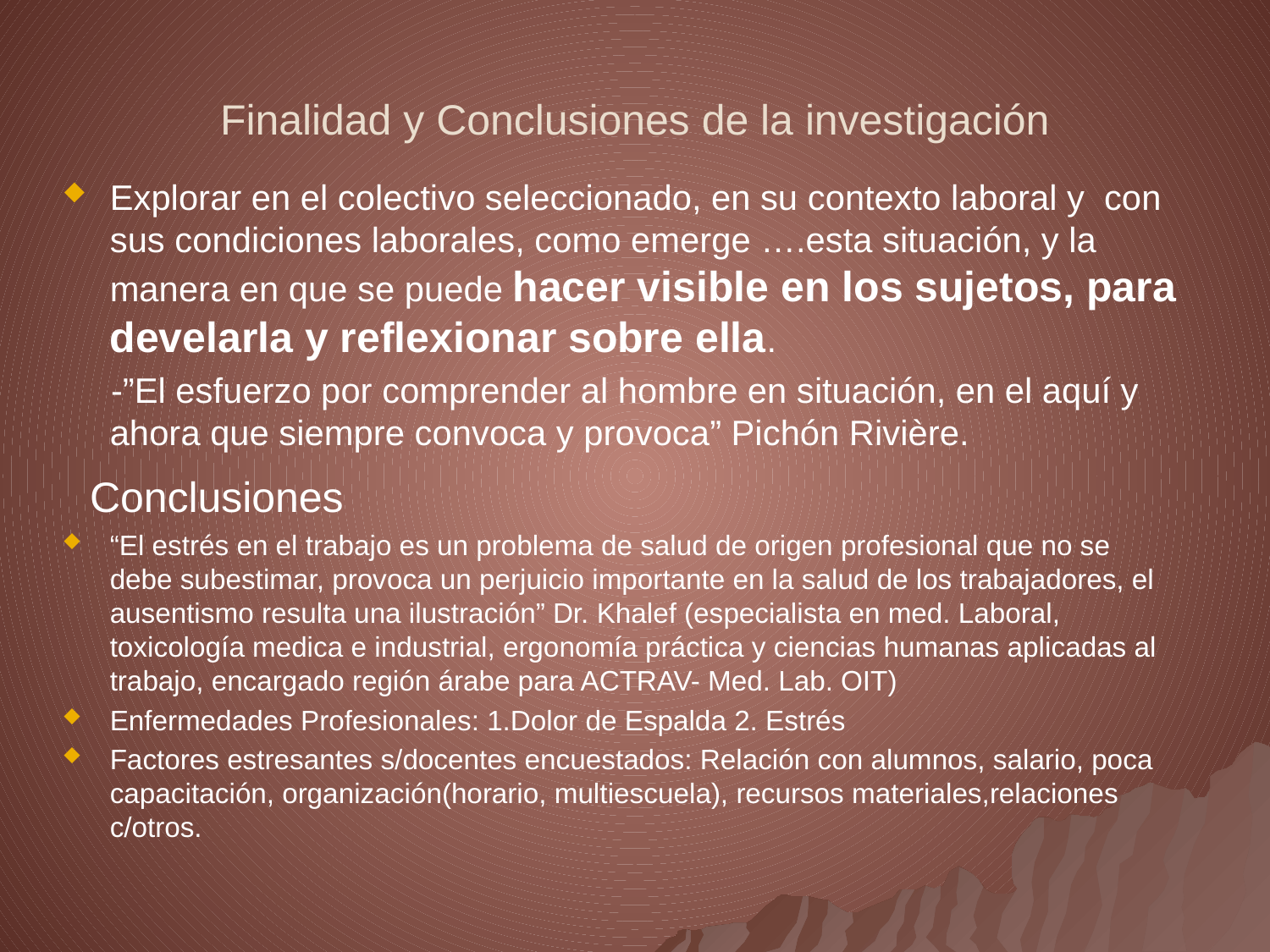

# Finalidad y Conclusiones de la investigación
Explorar en el colectivo seleccionado, en su contexto laboral y  con sus condiciones laborales, como emerge ….esta situación, y la manera en que se puede hacer visible en los sujetos, para develarla y reflexionar sobre ella.
     -”El esfuerzo por comprender al hombre en situación, en el aquí y ahora que siempre convoca y provoca” Pichón Rivière.
  Conclusiones
“El estrés en el trabajo es un problema de salud de origen profesional que no se debe subestimar, provoca un perjuicio importante en la salud de los trabajadores, el ausentismo resulta una ilustración” Dr. Khalef (especialista en med. Laboral, toxicología medica e industrial, ergonomía práctica y ciencias humanas aplicadas al trabajo, encargado región árabe para ACTRAV- Med. Lab. OIT)
Enfermedades Profesionales: 1.Dolor de Espalda 2. Estrés
Factores estresantes s/docentes encuestados: Relación con alumnos, salario, poca capacitación, organización(horario, multiescuela), recursos materiales,relaciones c/otros.